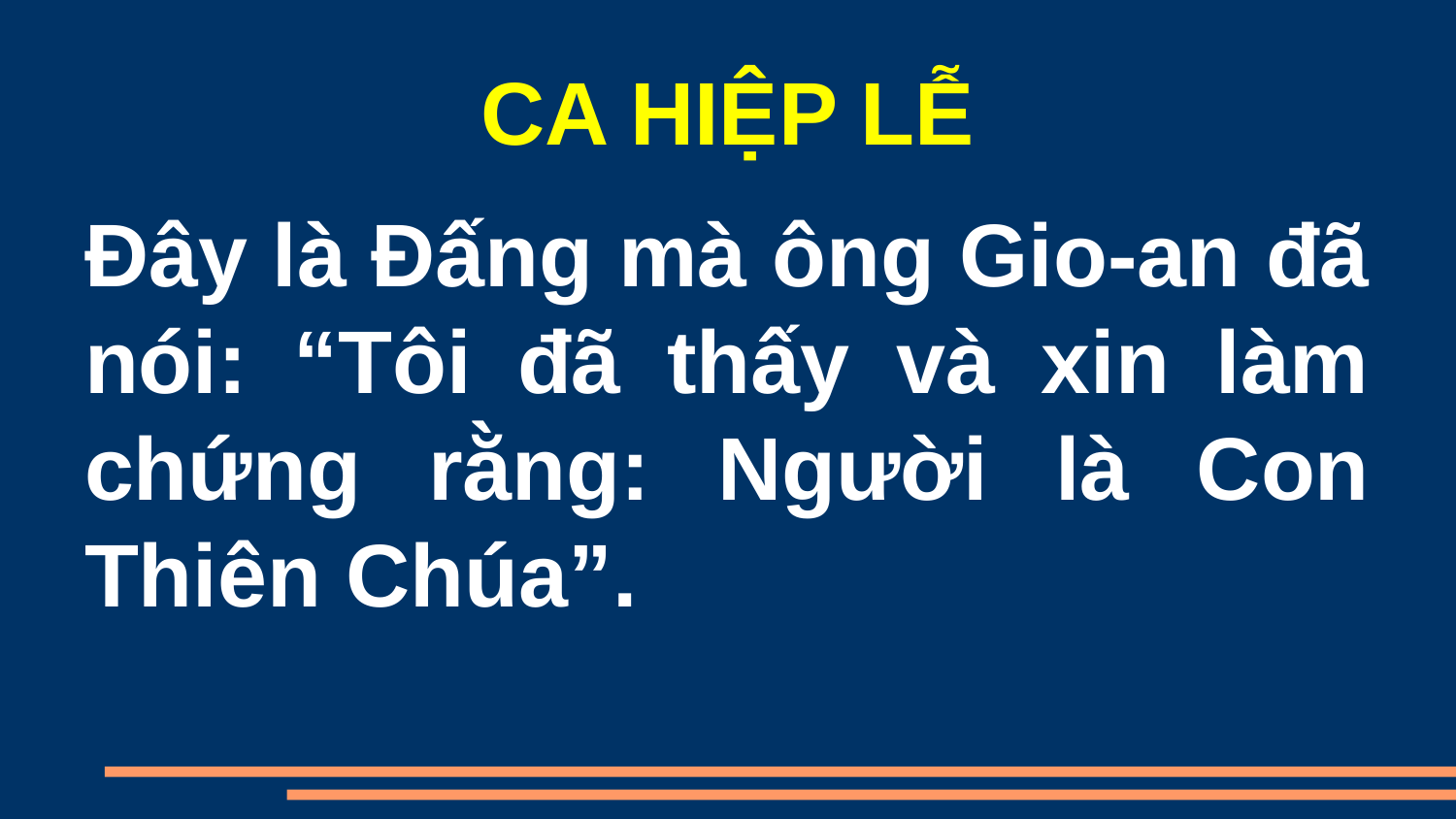

CA HIỆP LỄ
Đây là Đấng mà ông Gio-an đã nói: “Tôi đã thấy và xin làm chứng rằng: Người là Con Thiên Chúa”.